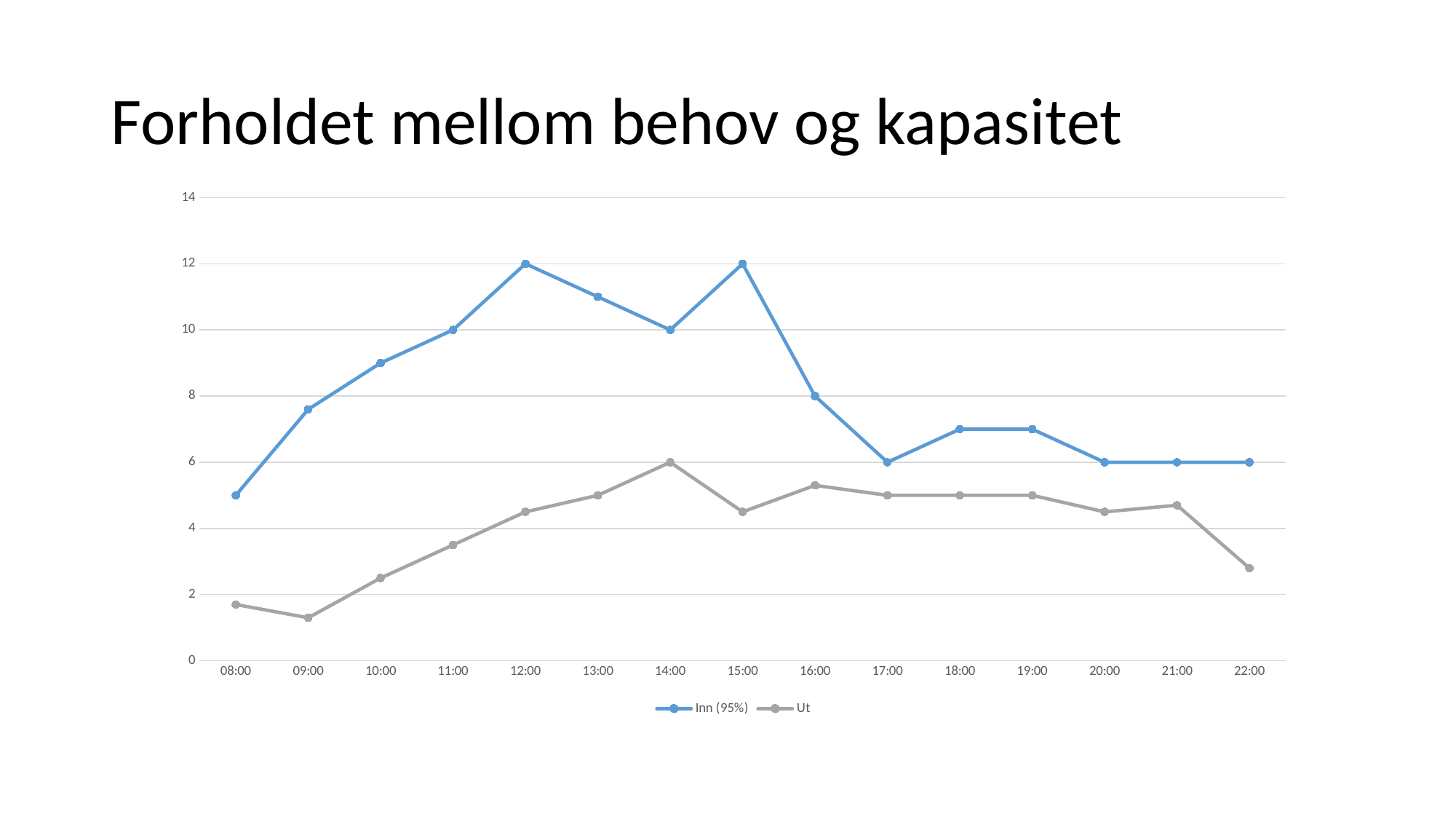

# Forholdet mellom behov og kapasitet

### Chart

| Category | Inn (95%) | Ut |
|---|---|---|
| 0.33333333333333331 | 5.0 | 1.7 |
| 0.375 | 7.6 | 1.3 |
| 0.41666666666666702 | 9.0 | 2.5 |
| 0.45833333333333298 | 10.0 | 3.5 |
| 0.5 | 12.0 | 4.5 |
| 0.54166666666666596 | 11.0 | 5.0 |
| 0.58333333333333304 | 10.0 | 6.0 |
| 0.625 | 12.0 | 4.5 |
| 0.66666666666666596 | 8.0 | 5.3 |
| 0.70833333333333304 | 6.0 | 5.0 |
| 0.75 | 7.0 | 5.0 |
| 0.79166666666666696 | 7.0 | 5.0 |
| 0.83333333333333304 | 6.0 | 4.5 |
| 0.875 | 6.0 | 4.7 |
| 0.91666666666666696 | 6.0 | 2.8 |